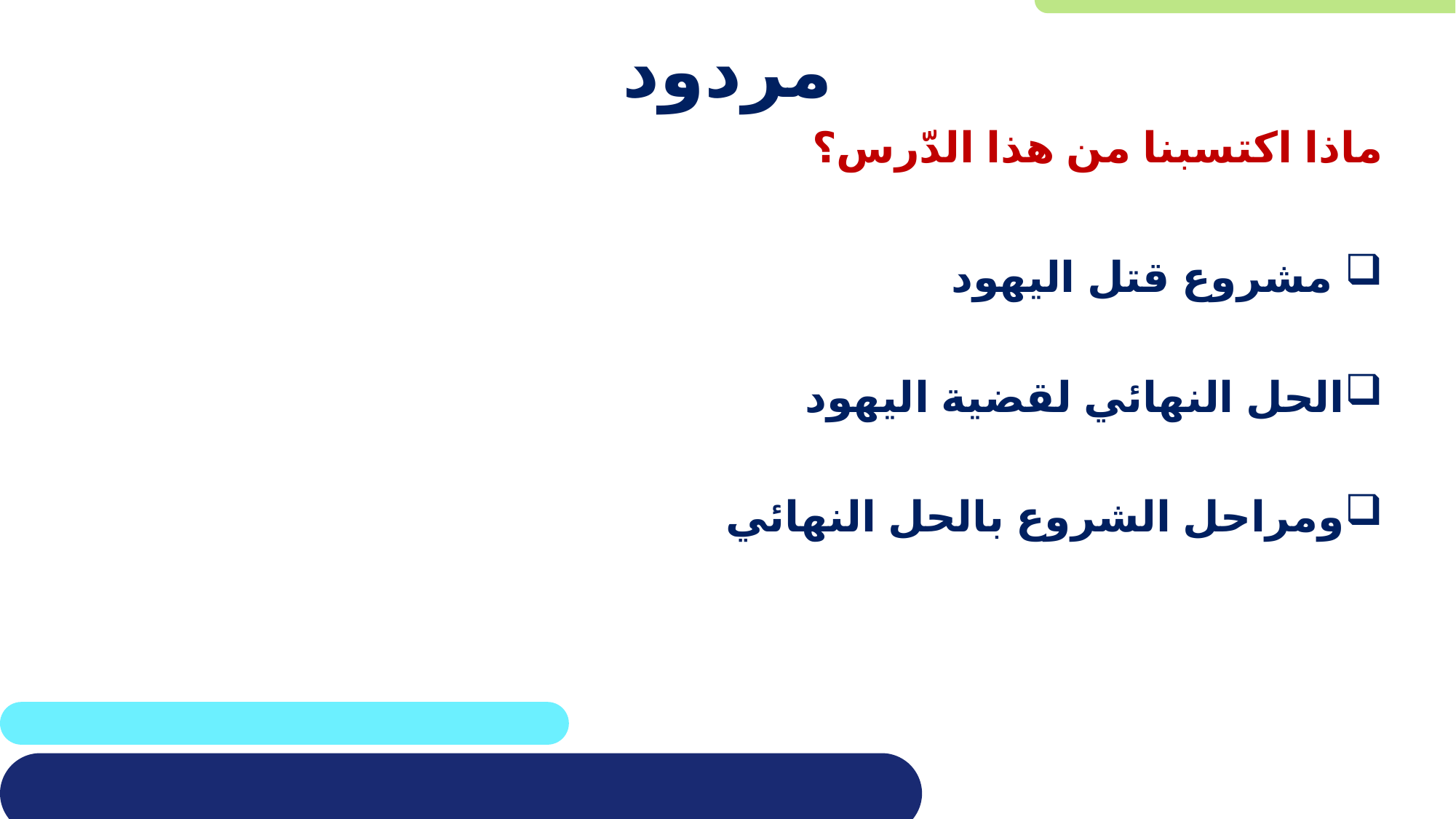

# مردود
ماذا اكتسبنا من هذا الدّرس؟

 مشروع قتل اليهود

الحل النهائي لقضية اليهود

ومراحل الشروع بالحل النهائي